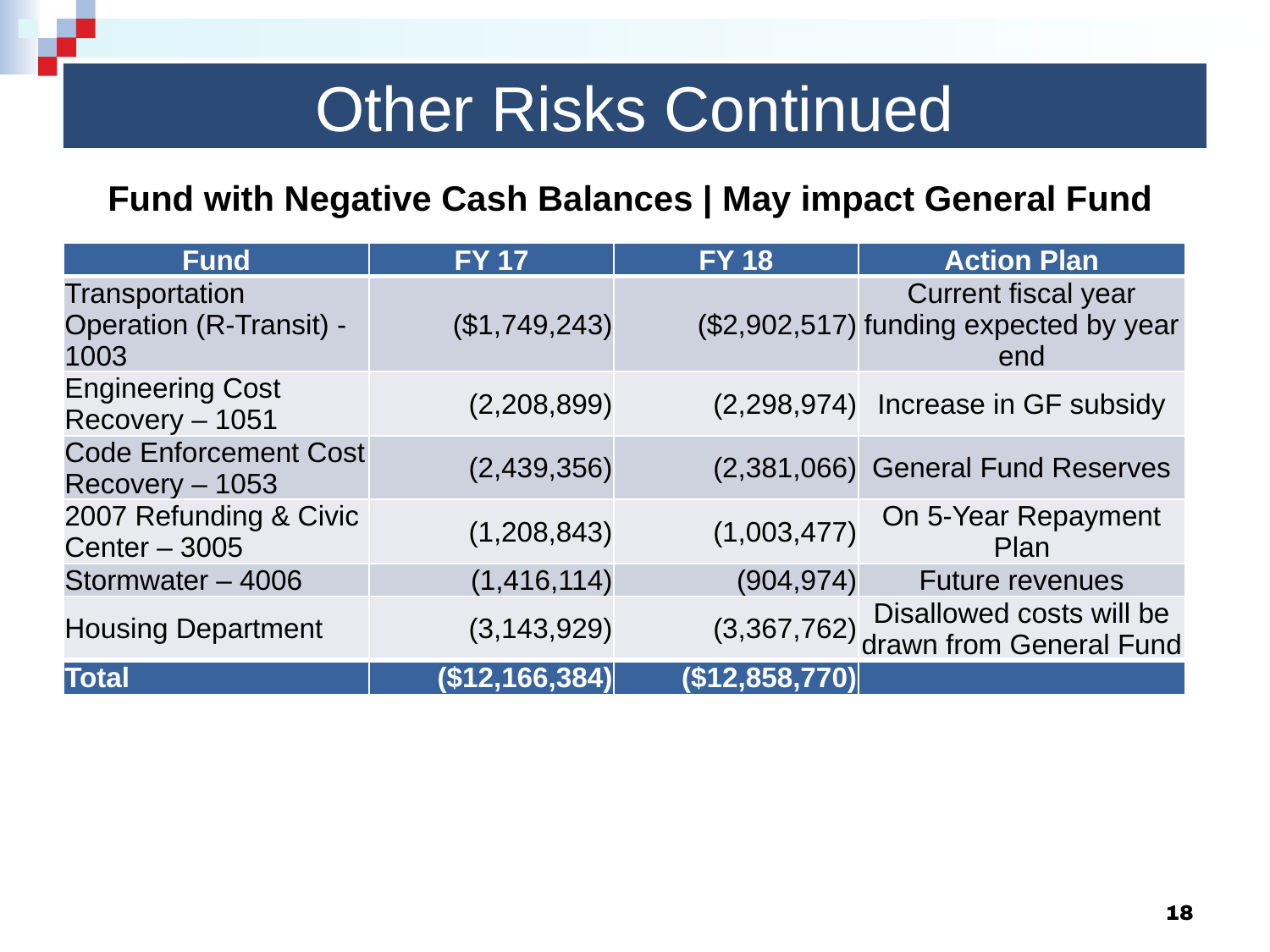

Other Risks Continued
Fund with Negative Cash Balances | May impact General Fund
| Fund | FY 17 | FY 18 | Action Plan |
| --- | --- | --- | --- |
| Transportation Operation (R-Transit) - 1003 | ($1,749,243) | ($2,902,517) | Current fiscal year funding expected by year end |
| Engineering Cost Recovery – 1051 | (2,208,899) | (2,298,974) | Increase in GF subsidy |
| Code Enforcement Cost Recovery – 1053 | (2,439,356) | (2,381,066) | General Fund Reserves |
| 2007 Refunding & Civic Center – 3005 | (1,208,843) | (1,003,477) | On 5-Year Repayment Plan |
| Stormwater – 4006 | (1,416,114) | (904,974) | Future revenues |
| Housing Department | (3,143,929) | (3,367,762) | Disallowed costs will be drawn from General Fund |
| Total | ($12,166,384) | ($12,858,770) |  |
18